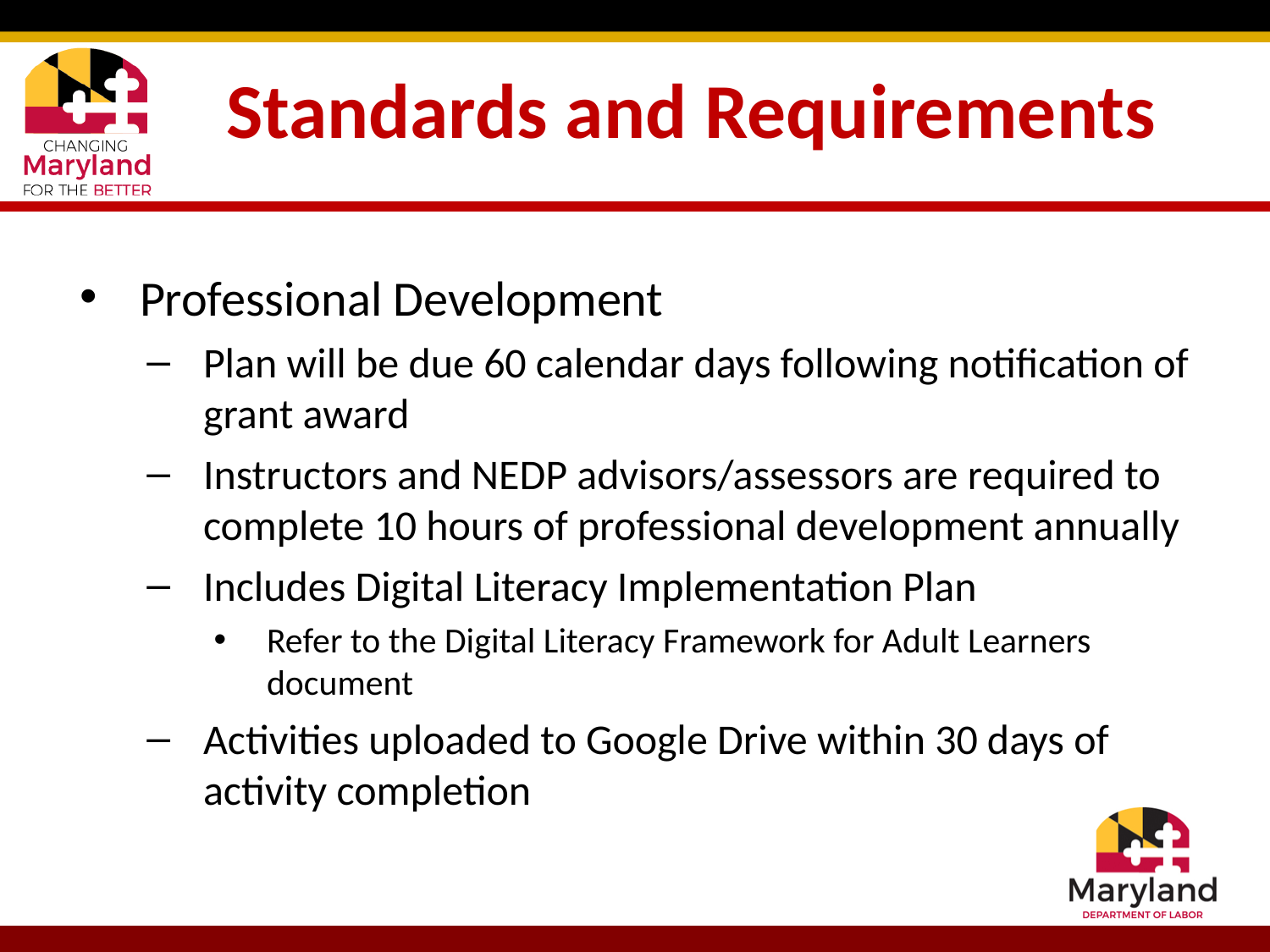

# Standards and Requirements
Professional Development
Plan will be due 60 calendar days following notification of grant award
Instructors and NEDP advisors/assessors are required to complete 10 hours of professional development annually
Includes Digital Literacy Implementation Plan
Refer to the Digital Literacy Framework for Adult Learners document
Activities uploaded to Google Drive within 30 days of activity completion